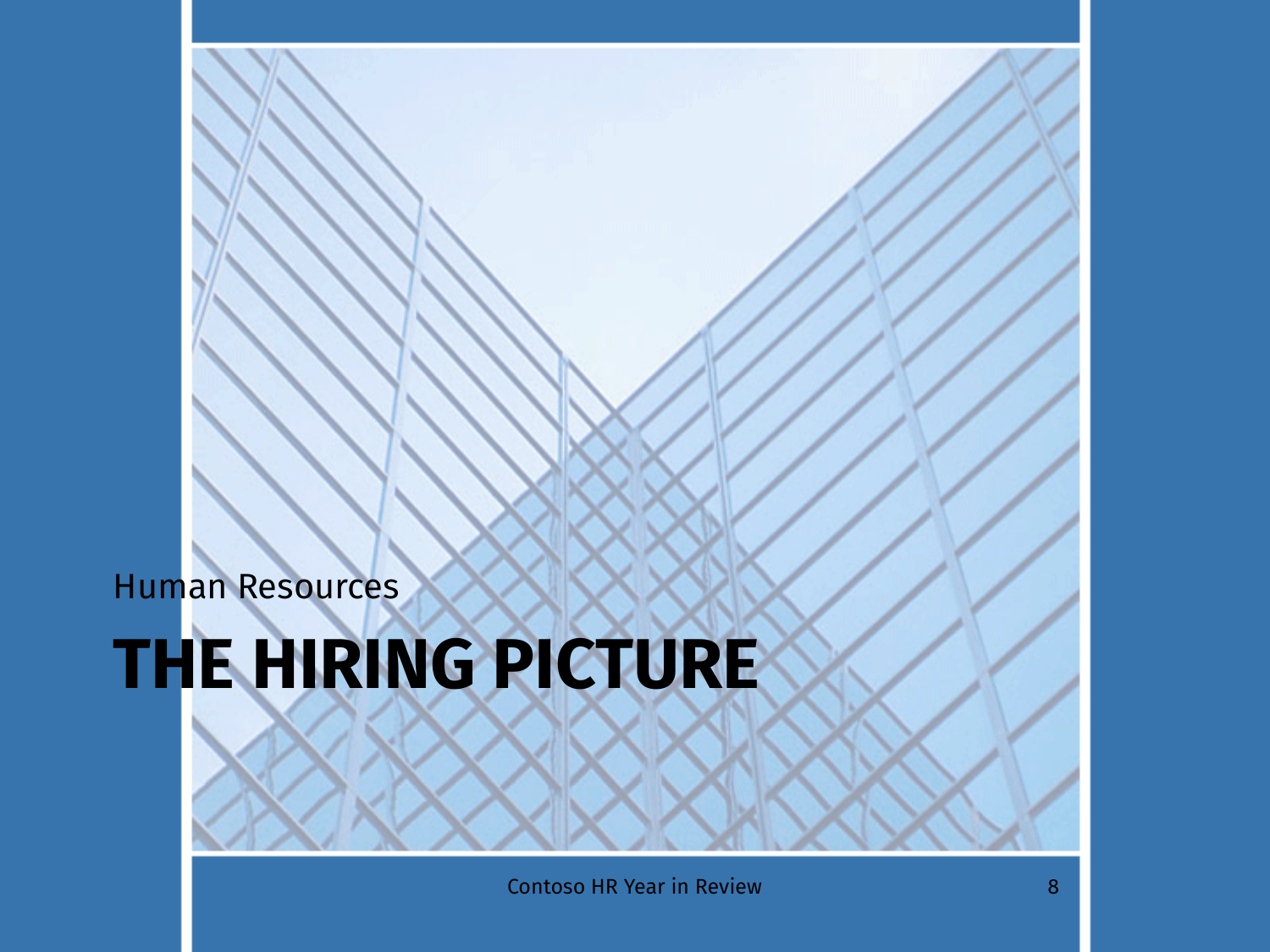

Human Resources
# The Hiring Picture
Contoso HR Year in Review
8